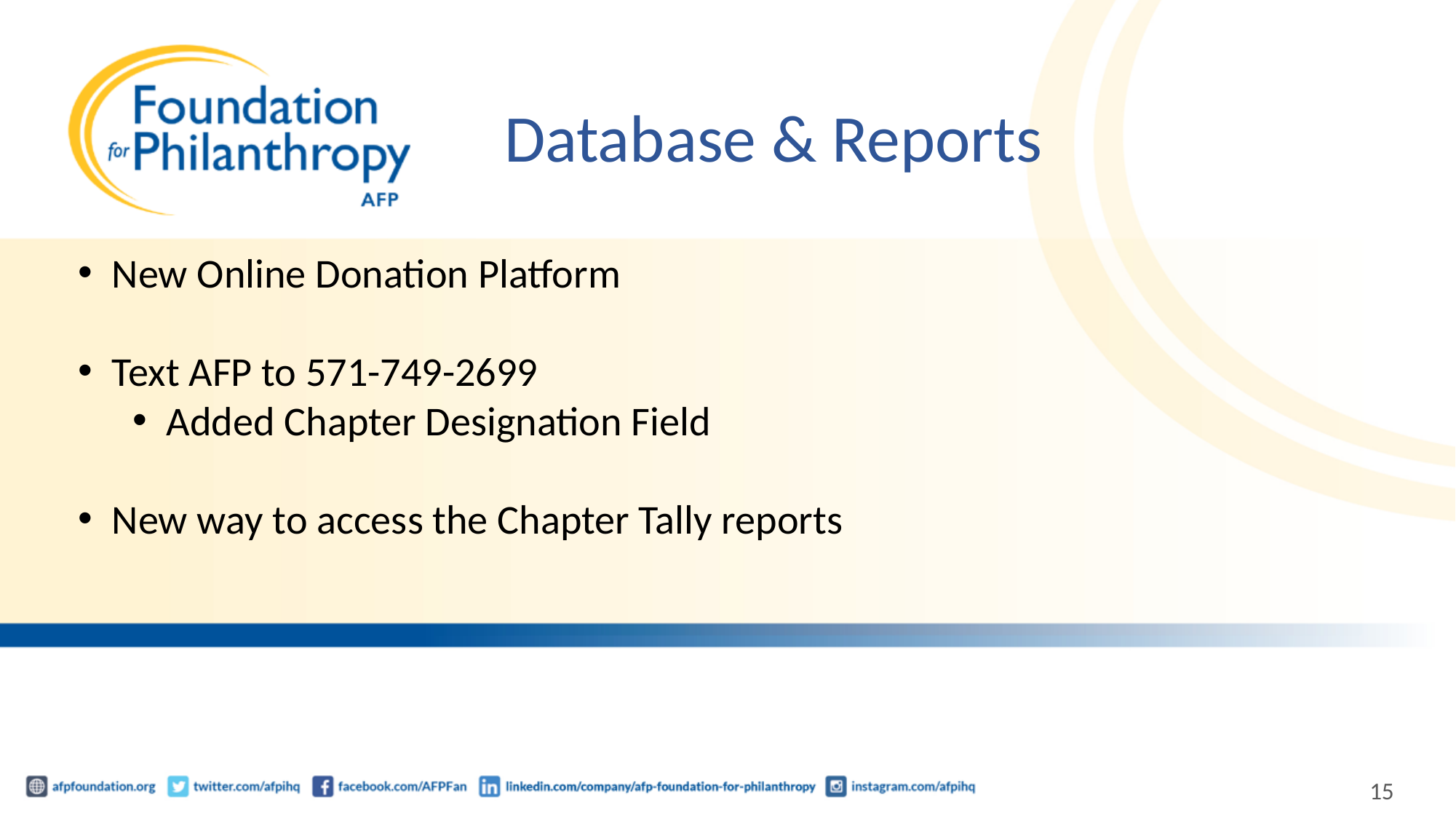

# Database & Reports
New Online Donation Platform

Text AFP to 571-749-2699
Added Chapter Designation Field

New way to access the Chapter Tally reports